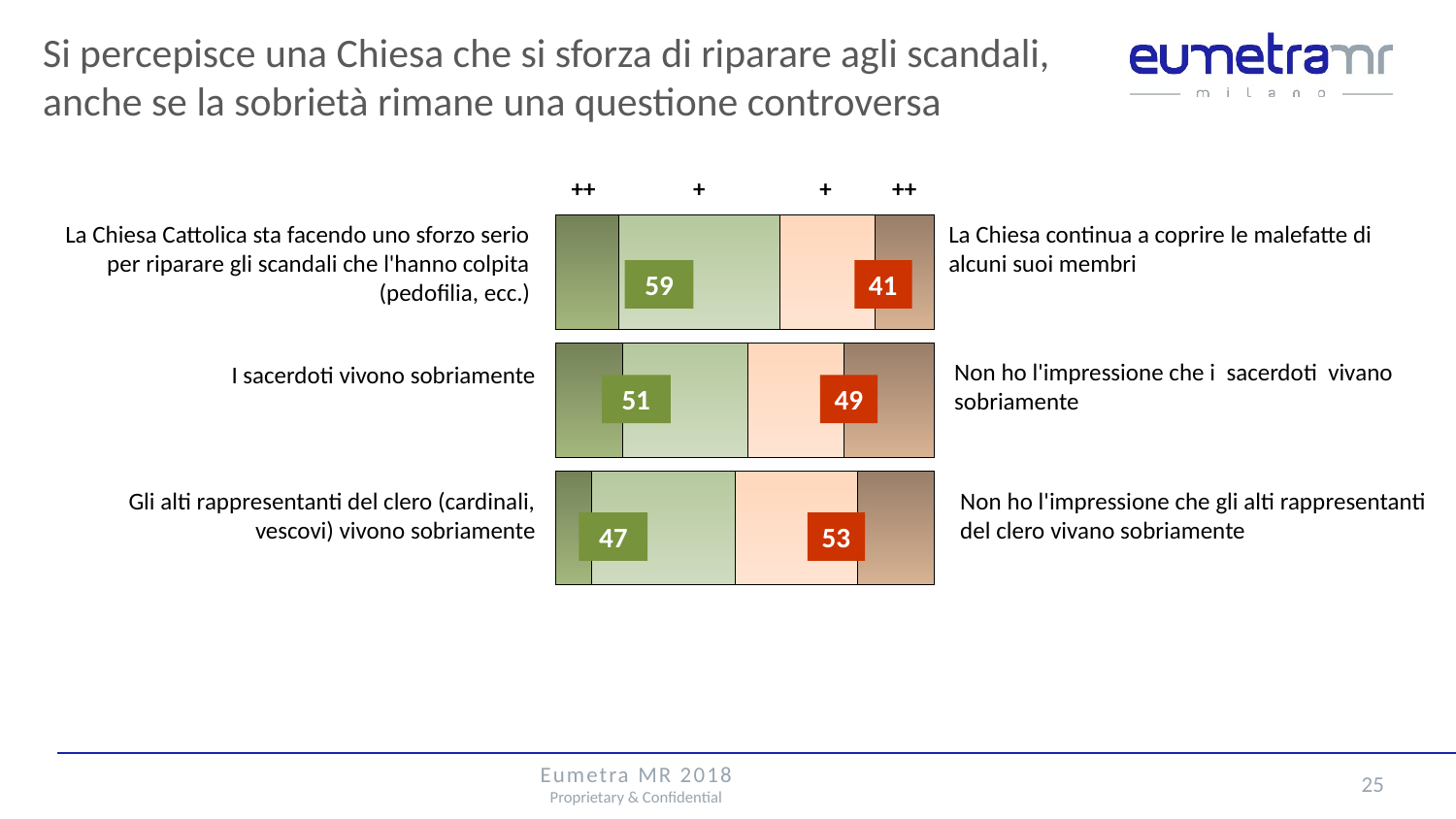

Si percepisce una Chiesa che si sforza di riparare agli scandali, anche se la sobrietà rimane una questione controversa
++
+
+
++

### Chart

| Category | Colonna1 | Colonna2 | Colonna5 | Colonna6 |
|---|---|---|---|---|
La Chiesa Cattolica sta facendo uno sforzo serio per riparare gli scandali che l'hanno colpita (pedofilia, ecc.)
La Chiesa continua a coprire le malefatte di alcuni suoi membri
59
41
Non ho l'impressione che i  sacerdoti  vivano sobriamente
I sacerdoti vivono sobriamente
51
49
Gli alti rappresentanti del clero (cardinali, vescovi) vivono sobriamente
Non ho l'impressione che gli alti rappresentanti del clero vivano sobriamente
47
53